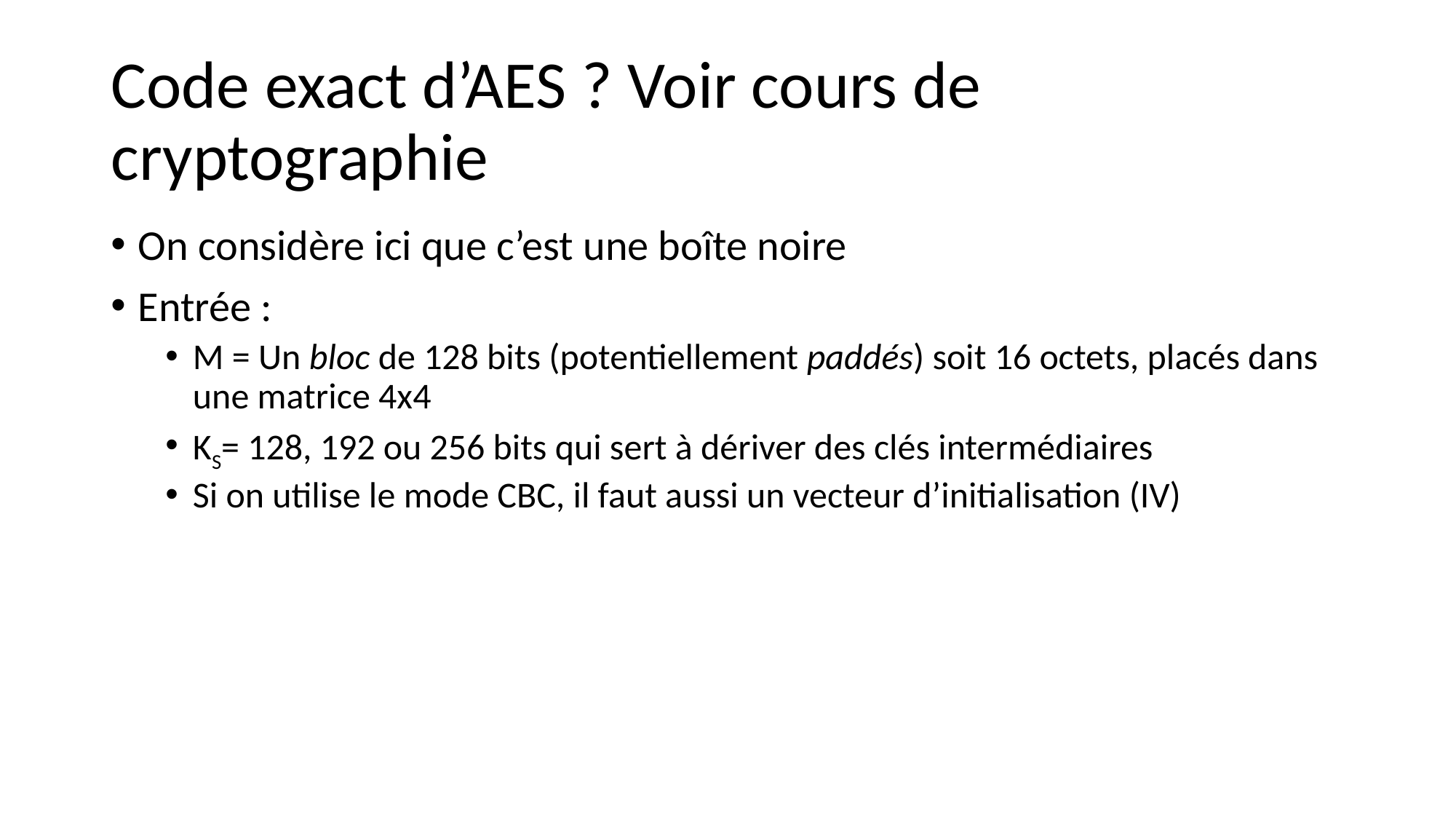

# Code exact d’AES ? Voir cours de cryptographie
On considère ici que c’est une boîte noire
Entrée :
M = Un bloc de 128 bits (potentiellement paddés) soit 16 octets, placés dans une matrice 4x4
KS= 128, 192 ou 256 bits qui sert à dériver des clés intermédiaires
Si on utilise le mode CBC, il faut aussi un vecteur d’initialisation (IV)